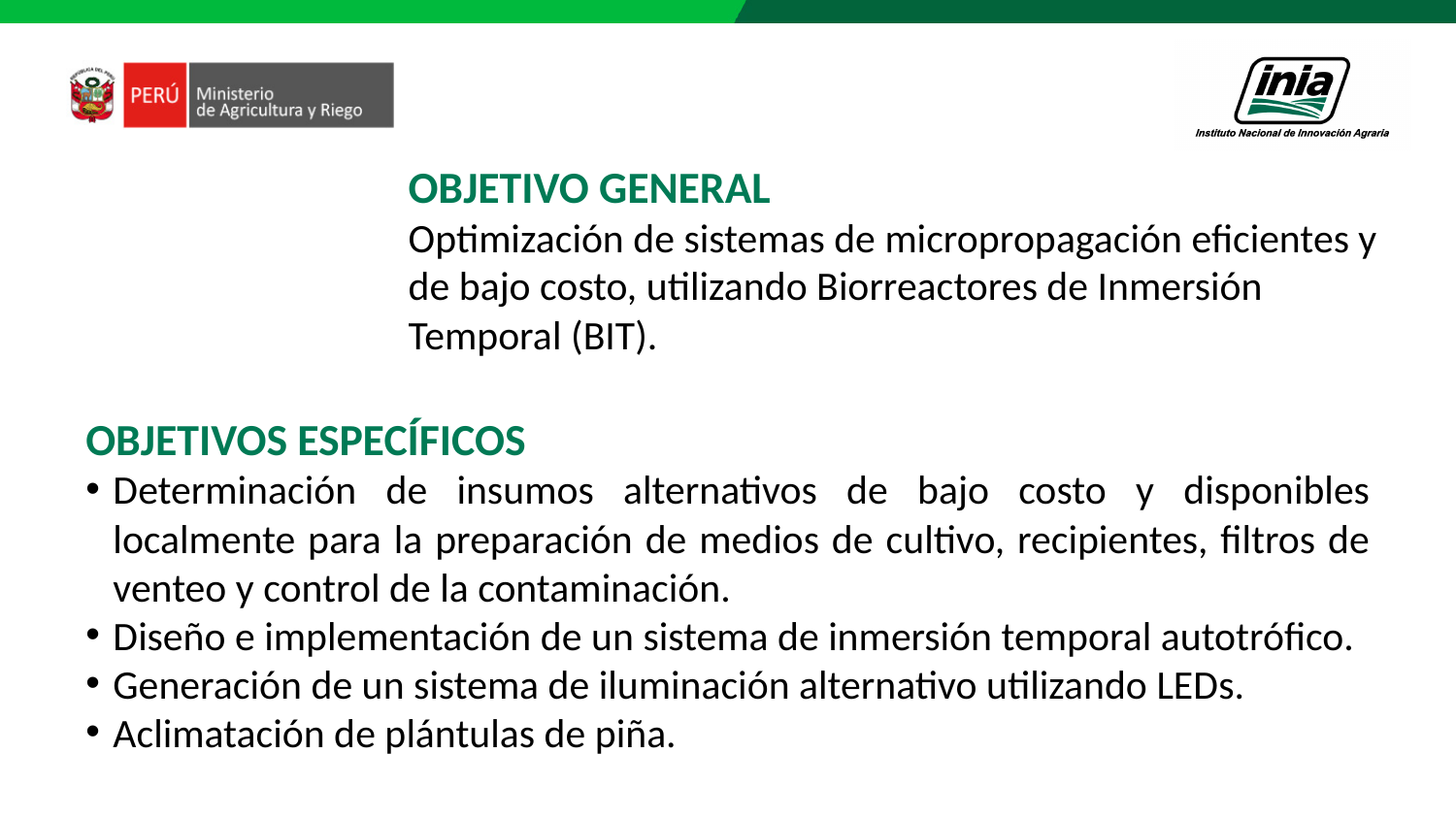

# OBJETIVO GENERAL Optimización de sistemas de micropropagación eficientes y de bajo costo, utilizando Biorreactores de Inmersión Temporal (BIT).
OBJETIVOS ESPECÍFICOS
Determinación de insumos alternativos de bajo costo y disponibles localmente para la preparación de medios de cultivo, recipientes, filtros de venteo y control de la contaminación.
Diseño e implementación de un sistema de inmersión temporal autotrófico.
Generación de un sistema de iluminación alternativo utilizando LEDs.
Aclimatación de plántulas de piña.